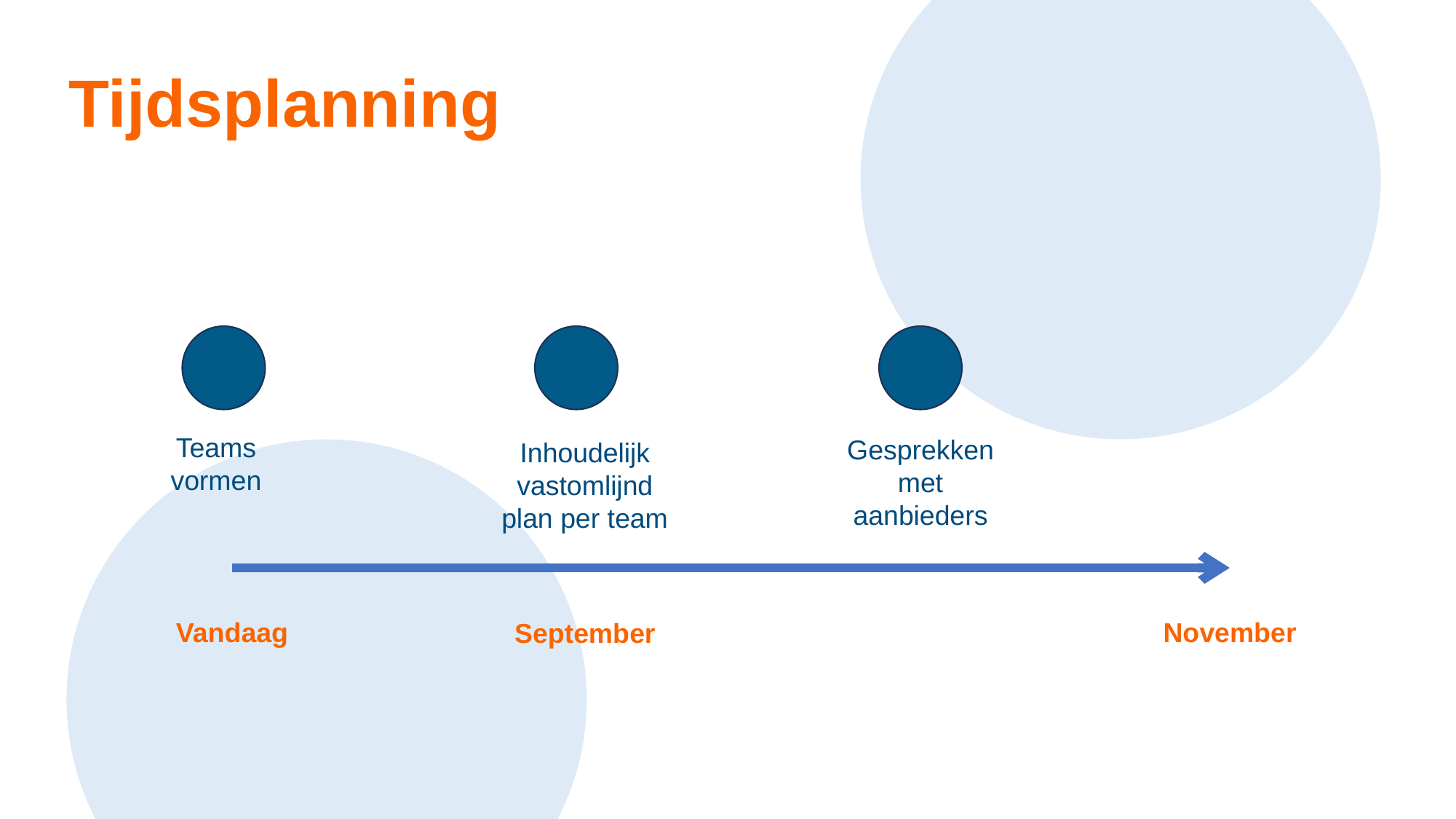

Tijdsplanning

Teams vormen
Gesprekken met aanbieders
Inhoudelijk vastomlijnd plan per team
Vandaag
November
September